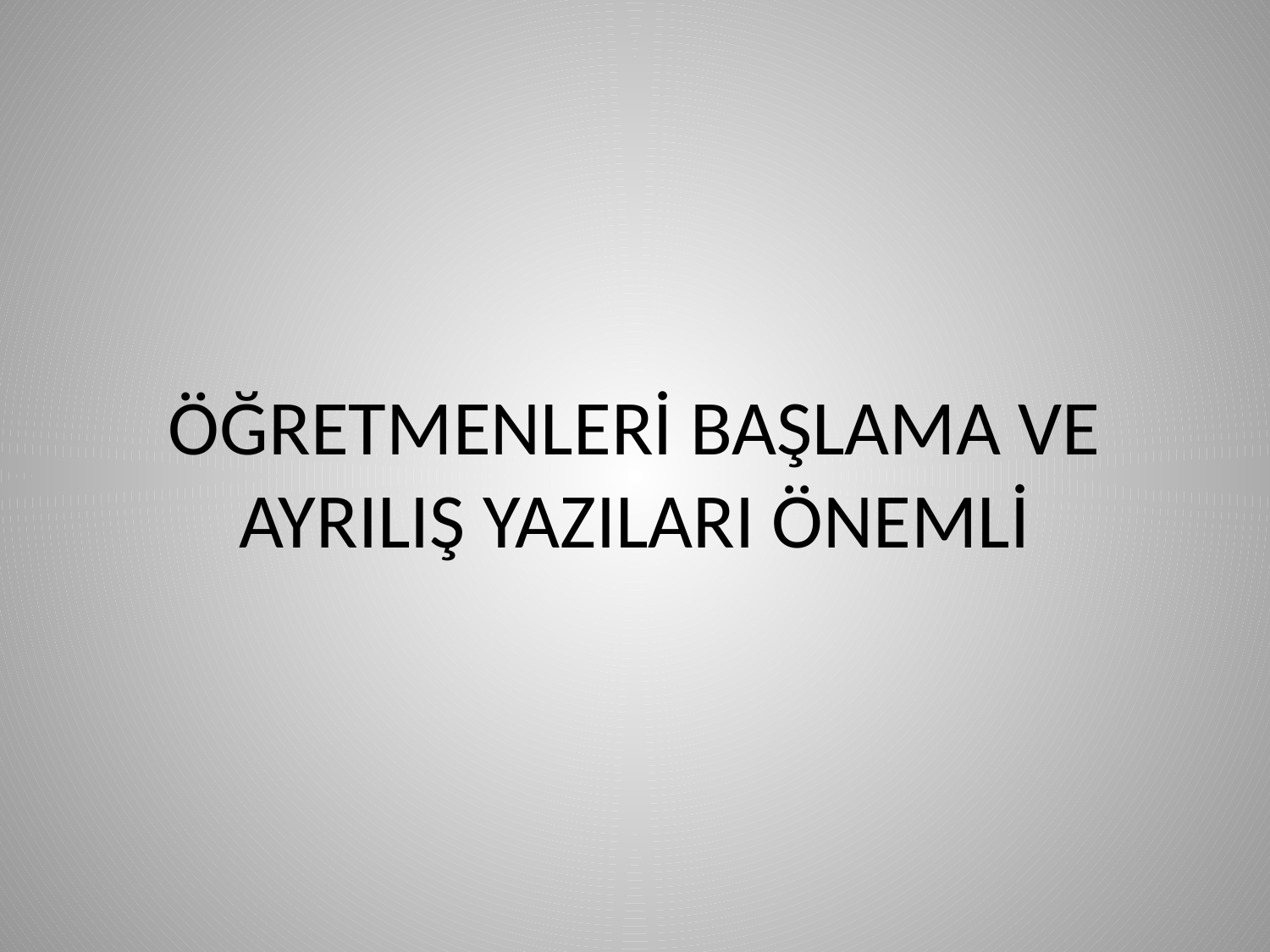

# ÖĞRETMENLERİ BAŞLAMA VE AYRILIŞ YAZILARI ÖNEMLİ